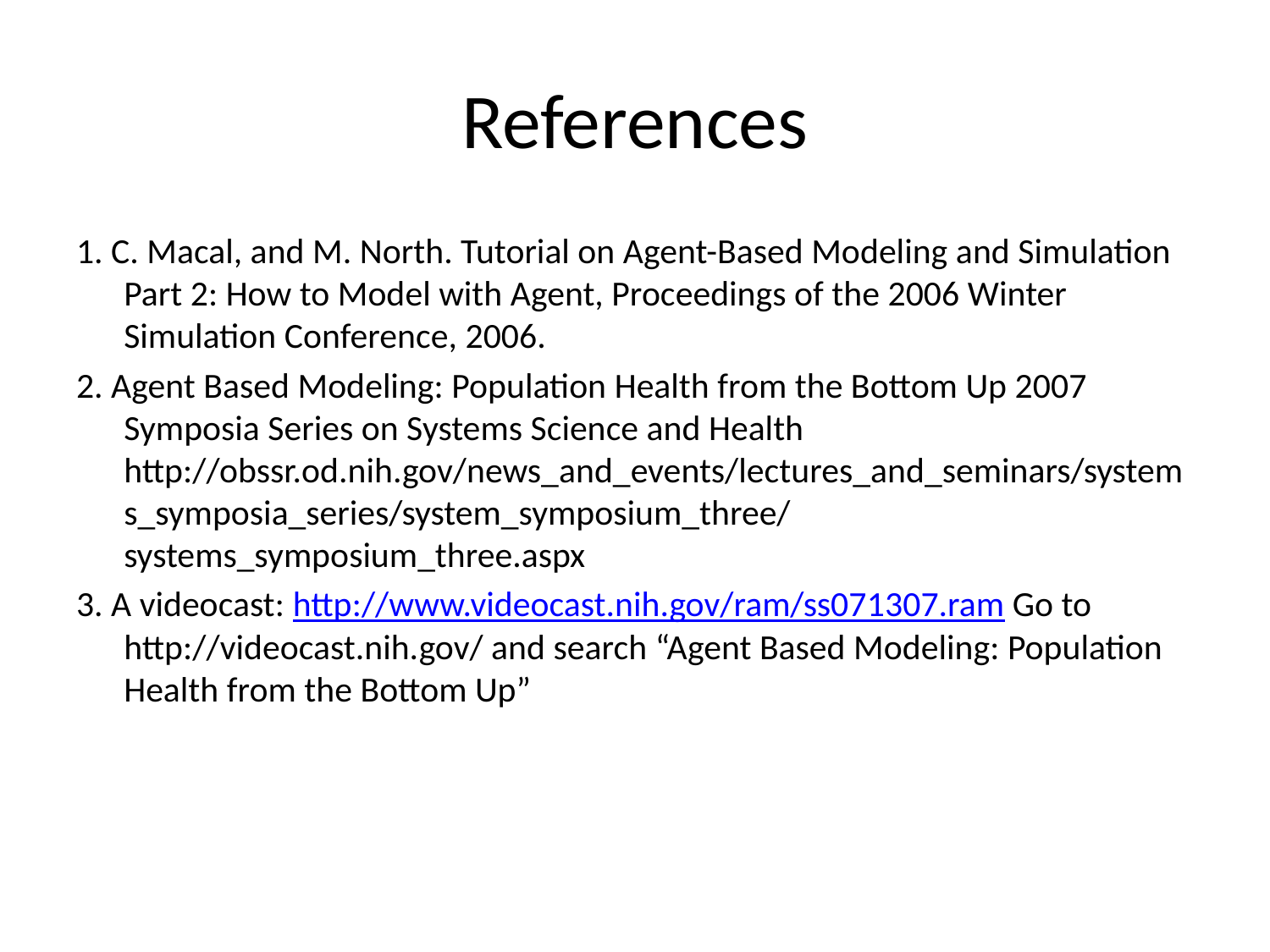

# References
1. C. Macal, and M. North. Tutorial on Agent-Based Modeling and Simulation Part 2: How to Model with Agent, Proceedings of the 2006 Winter Simulation Conference, 2006.
2. Agent Based Modeling: Population Health from the Bottom Up 2007 Symposia Series on Systems Science and Health http://obssr.od.nih.gov/news_and_events/lectures_and_seminars/systems_symposia_series/system_symposium_three/systems_symposium_three.aspx
3. A videocast: http://www.videocast.nih.gov/ram/ss071307.ram Go to http://videocast.nih.gov/ and search “Agent Based Modeling: Population Health from the Bottom Up”